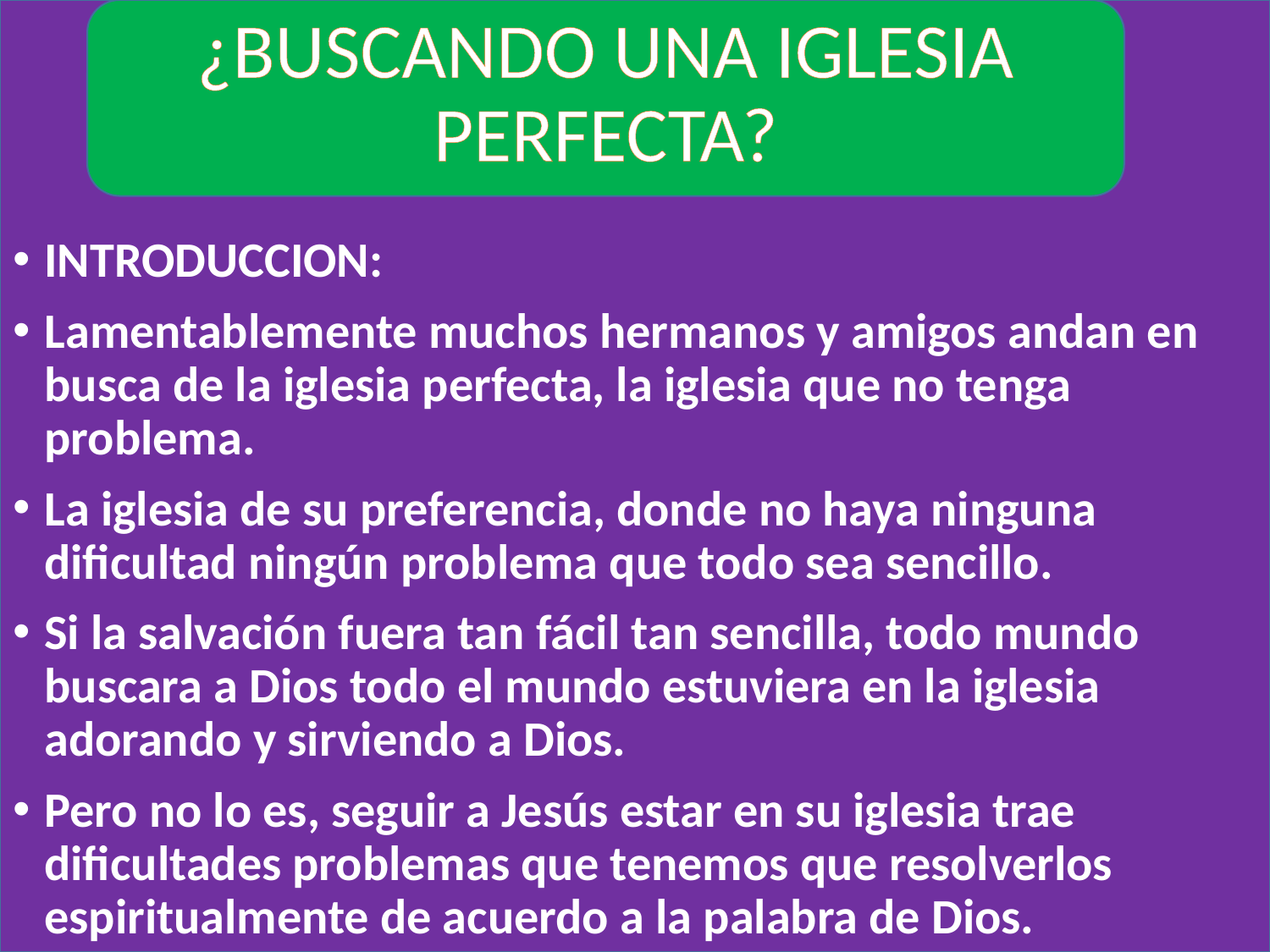

# ¿BUSCANDO UNA IGLESIA PERFECTA?
INTRODUCCION:
Lamentablemente muchos hermanos y amigos andan en busca de la iglesia perfecta, la iglesia que no tenga problema.
La iglesia de su preferencia, donde no haya ninguna dificultad ningún problema que todo sea sencillo.
Si la salvación fuera tan fácil tan sencilla, todo mundo buscara a Dios todo el mundo estuviera en la iglesia adorando y sirviendo a Dios.
Pero no lo es, seguir a Jesús estar en su iglesia trae dificultades problemas que tenemos que resolverlos espiritualmente de acuerdo a la palabra de Dios.